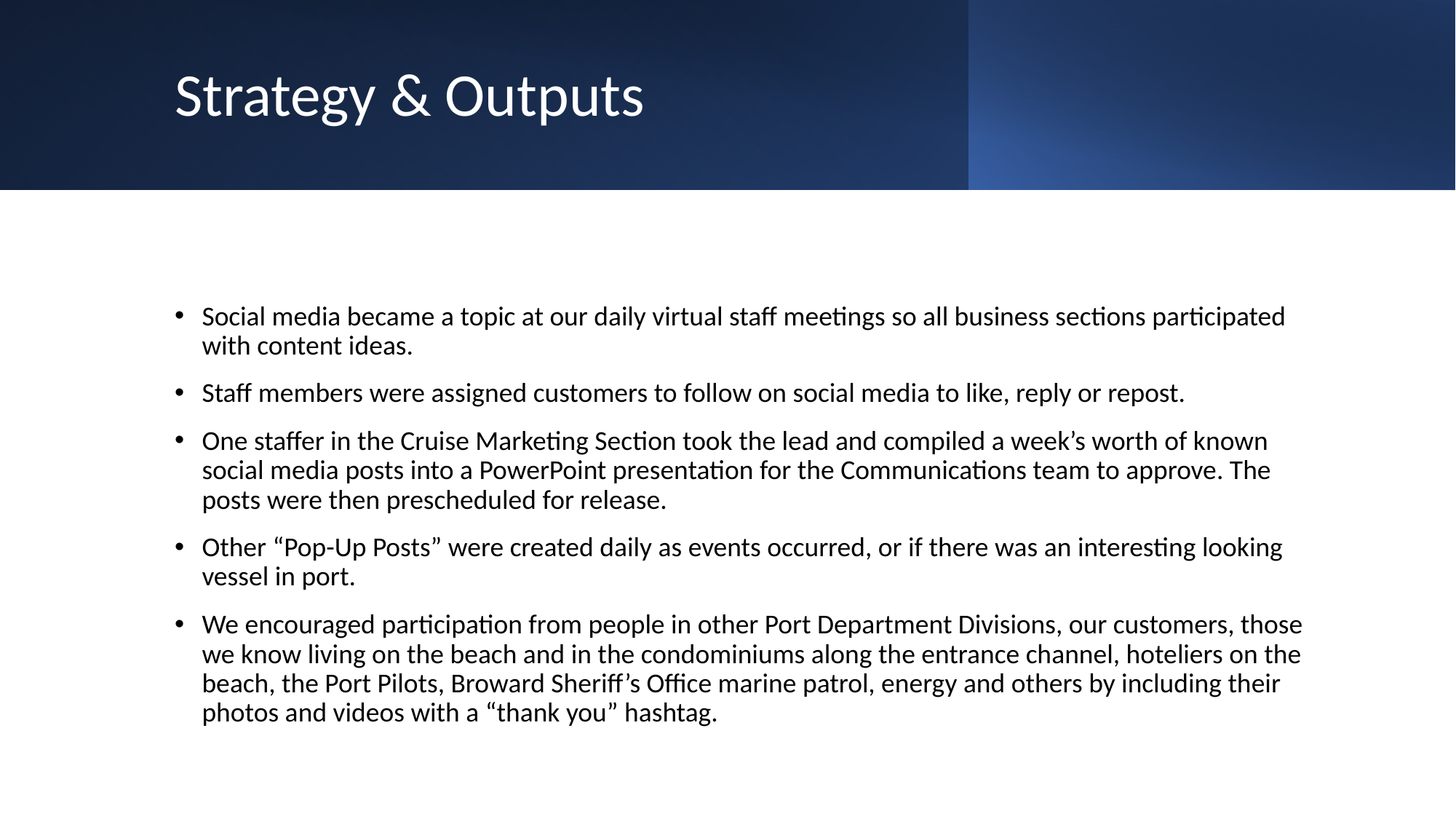

# Strategy & Outputs
Social media became a topic at our daily virtual staff meetings so all business sections participated with content ideas.
Staff members were assigned customers to follow on social media to like, reply or repost.
One staffer in the Cruise Marketing Section took the lead and compiled a week’s worth of known social media posts into a PowerPoint presentation for the Communications team to approve. The posts were then prescheduled for release.
Other “Pop-Up Posts” were created daily as events occurred, or if there was an interesting looking vessel in port.
We encouraged participation from people in other Port Department Divisions, our customers, those we know living on the beach and in the condominiums along the entrance channel, hoteliers on the beach, the Port Pilots, Broward Sheriff’s Office marine patrol, energy and others by including their photos and videos with a “thank you” hashtag.